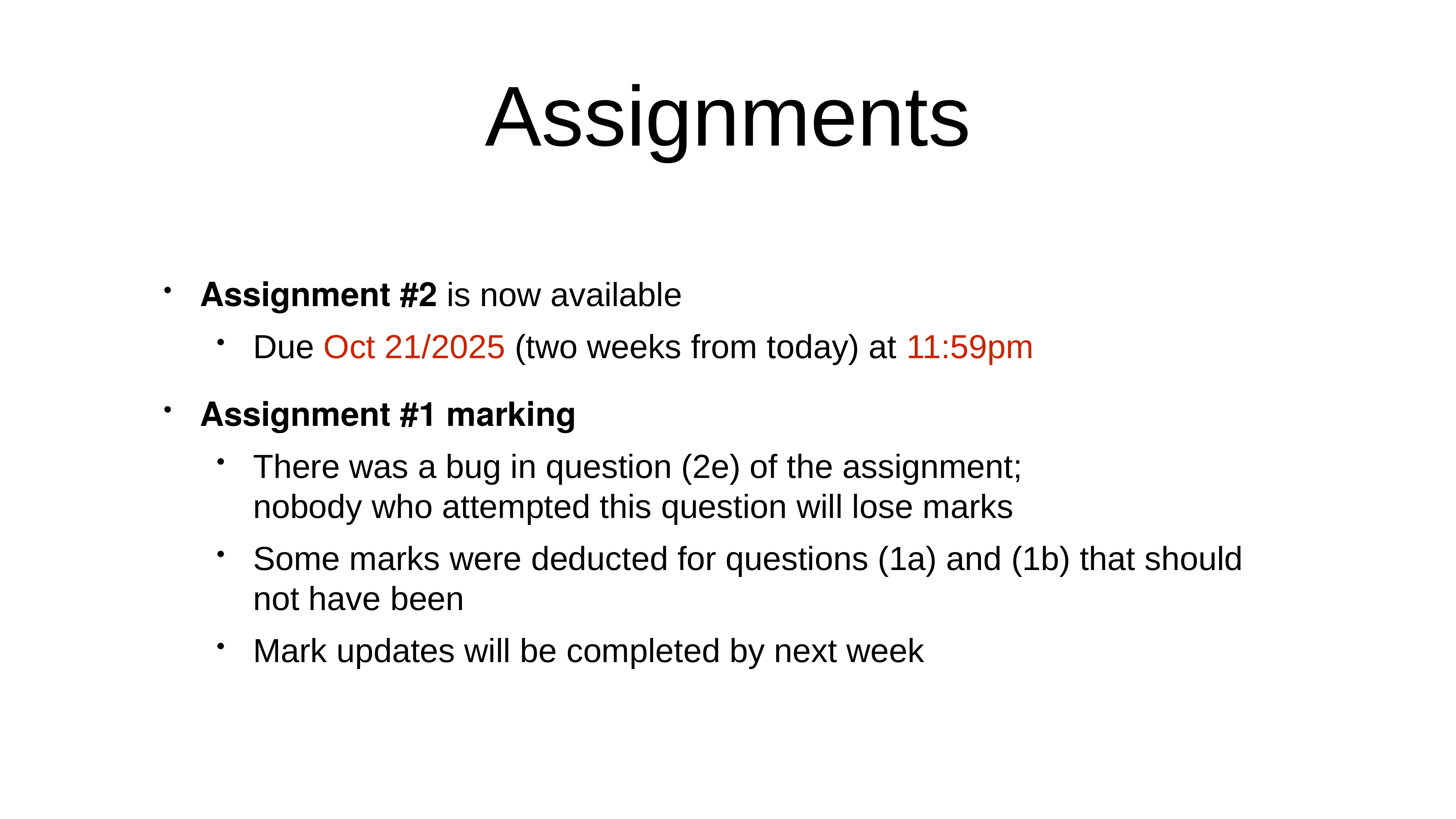

# Assignments
Assignment #2 is now available
Due Oct 21/2025 (two weeks from today) at 11:59pm
Assignment #1 marking
There was a bug in question (2e) of the assignment;
nobody who attempted this question will lose marks
Some marks were deducted for questions (1a) and (1b) that should not have been
Mark updates will be completed by next week